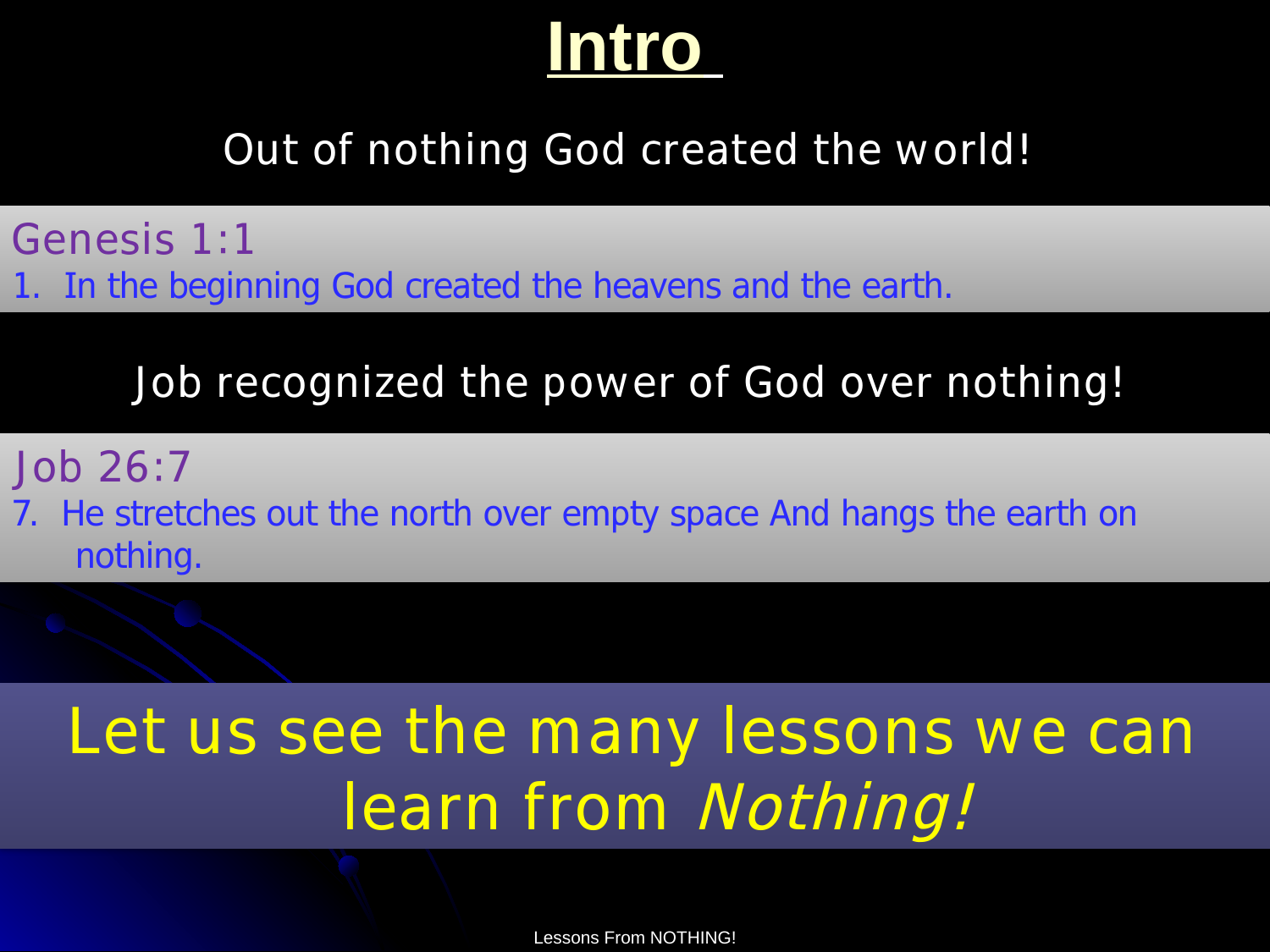

# Intro
Out of nothing God created the world!
Genesis 1:1
1.  In the beginning God created the heavens and the earth.
Job recognized the power of God over nothing!
Job 26:7
7.  He stretches out the north over empty space And hangs the earth on nothing.
Let us see the many lessons we can learn from Nothing!
Lessons From NOTHING!